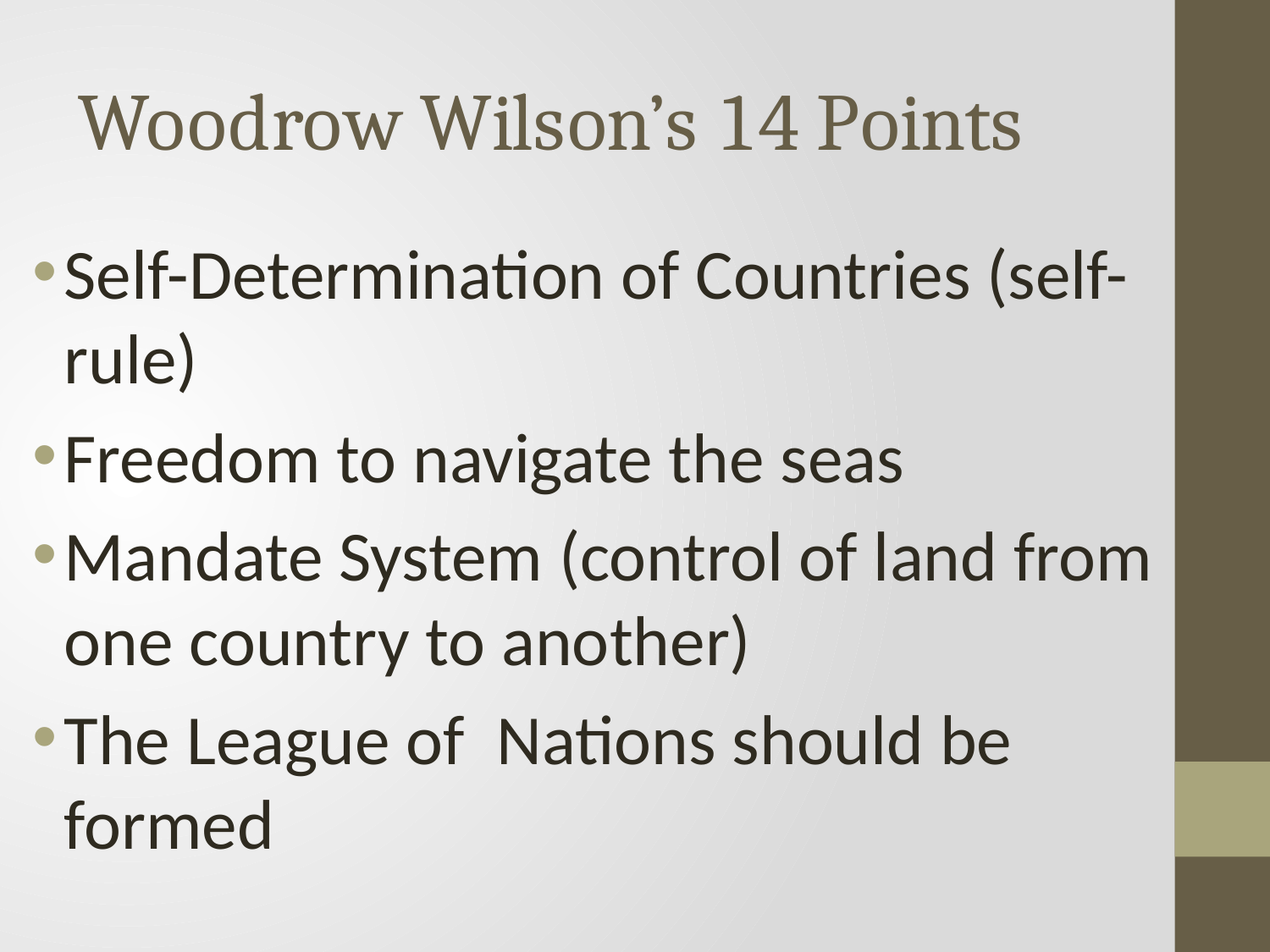

# Woodrow Wilson’s 14 Points
Self-Determination of Countries (self-rule)
Freedom to navigate the seas
Mandate System (control of land from one country to another)
The League of  Nations should be formed